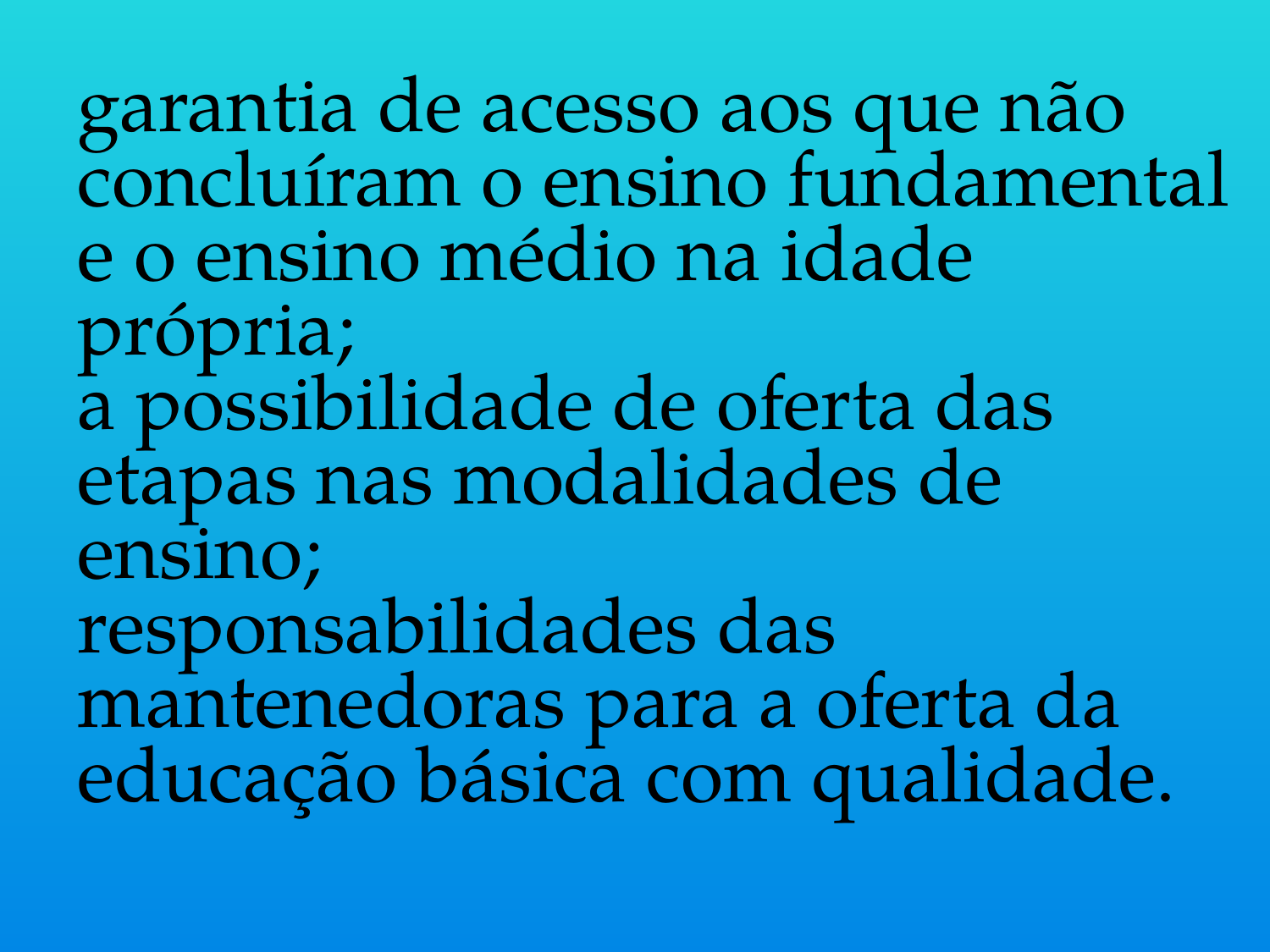

garantia de acesso aos que não concluíram o ensino fundamental e o ensino médio na idade própria;
a possibilidade de oferta das etapas nas modalidades de ensino;
responsabilidades das mantenedoras para a oferta da educação básica com qualidade.